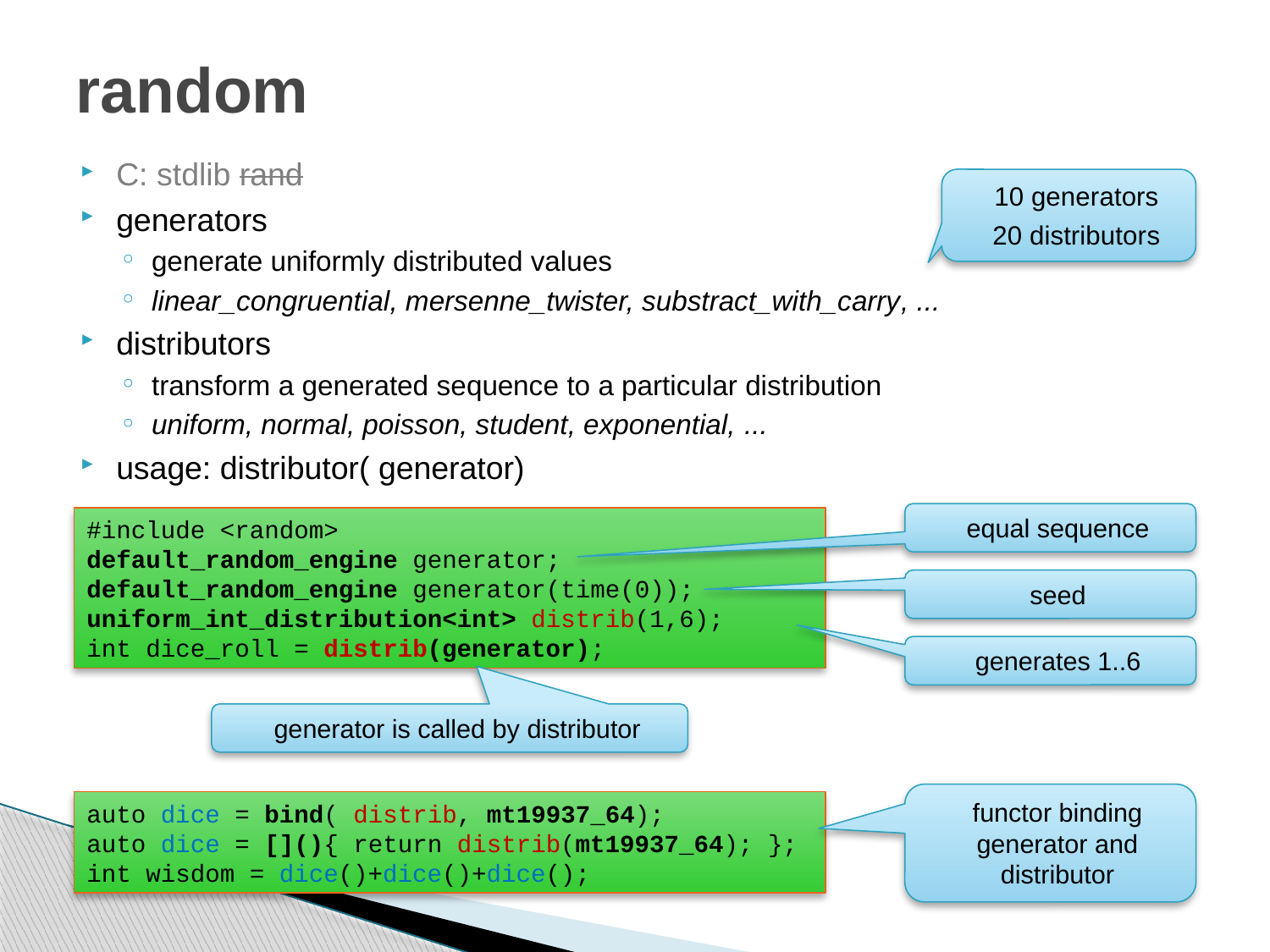

# random
C: stdlib rand
generators
generate uniformly distributed values
linear_congruential, mersenne_twister, substract_with_carry, ...
distributors
transform a generated sequence to a particular distribution
uniform, normal, poisson, student, exponential, ...
usage: distributor( generator)

10 generators
20 distributors
equal sequence
#include <random>
default_random_engine generator;
default_random_engine generator(time(0));
uniform_int_distribution<int> distrib(1,6);
int dice_roll = distrib(generator);
seed
generates 1..6
generator is called by distributor
functor binding generator and distributor
auto dice = bind( distrib, mt19937_64);
auto dice = [](){ return distrib(mt19937_64); };
int wisdom = dice()+dice()+dice();